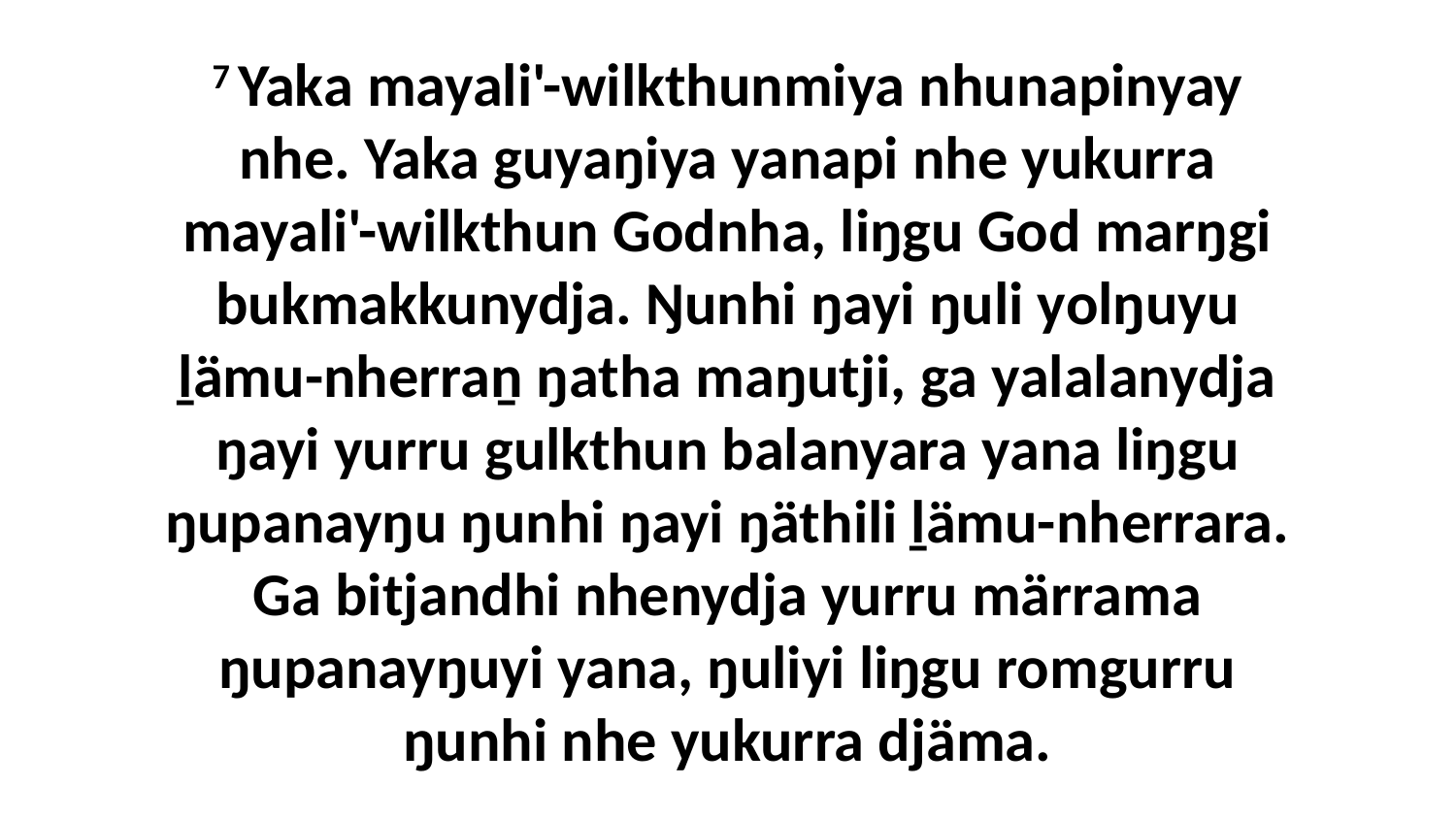

7 Yaka mayali'-wilkthunmiya nhunapinyay nhe. Yaka guyaŋiya yanapi nhe yukurra mayali'-wilkthun Godnha, liŋgu God marŋgi bukmakkunydja. Ŋunhi ŋayi ŋuli yolŋuyu ḻämu-nherraṉ ŋatha maŋutji, ga yalalanydja ŋayi yurru gulkthun balanyara yana liŋgu ŋupanayŋu ŋunhi ŋayi ŋäthili ḻämu-nherrara. Ga bitjandhi nhenydja yurru märrama ŋupanayŋuyi yana, ŋuliyi liŋgu romgurru ŋunhi nhe yukurra djäma.